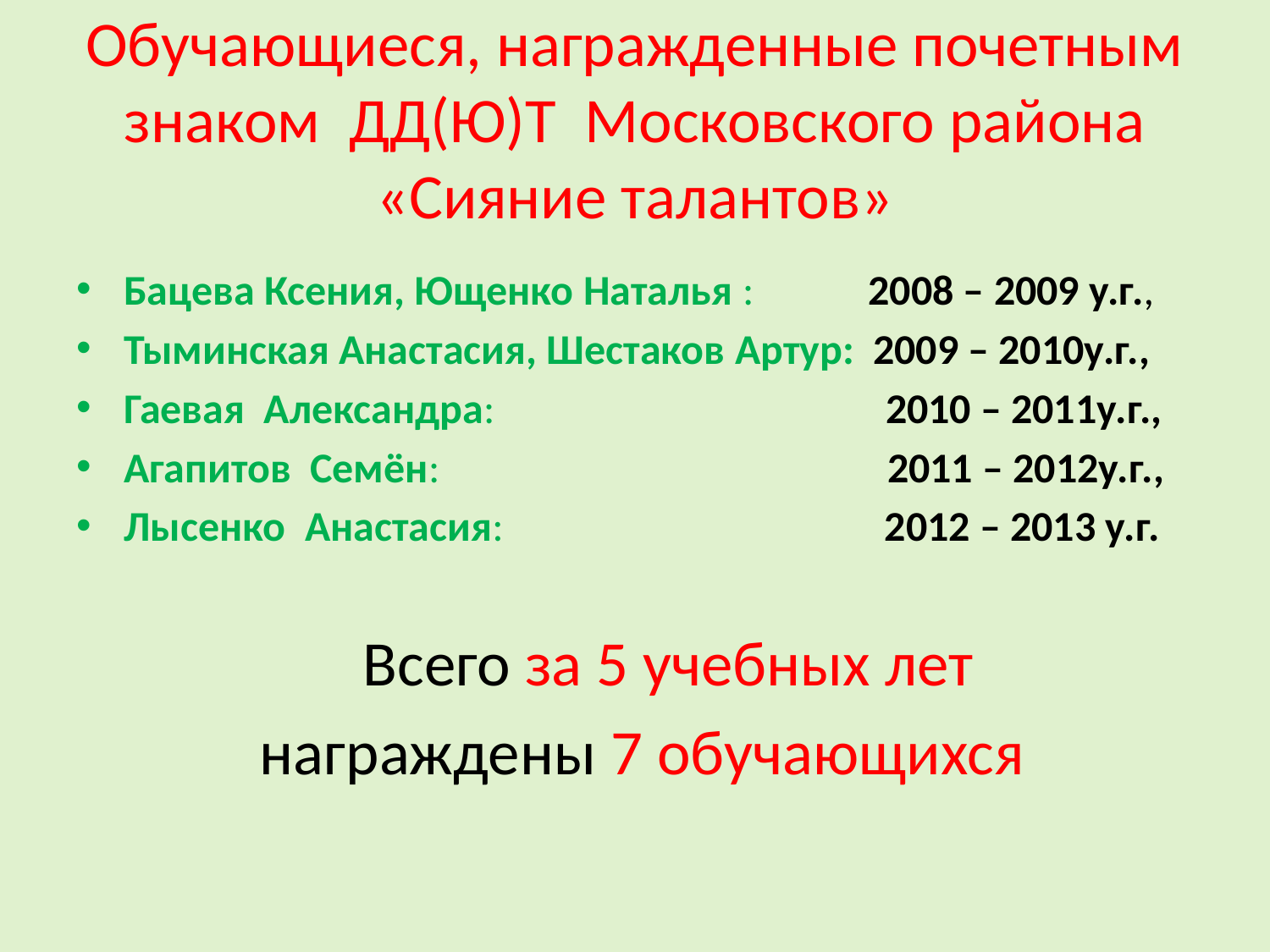

# Обучающиеся, награжденные почетным знаком  ДД(Ю)Т  Московского района «Сияние талантов»
Бацева Ксения, Ющенко Наталья :            2008 – 2009 у.г.,
Тыминская Анастасия, Шестаков Артур:  2009 – 2010у.г.,
Гаевая  Александра:                                         2010 – 2011у.г.,
Агапитов  Семён:                                               2011 – 2012у.г.,
Лысенко  Анастасия:                                        2012 – 2013 у.г.

       Всего за 5 учебных лет
 награждены 7 обучающихся